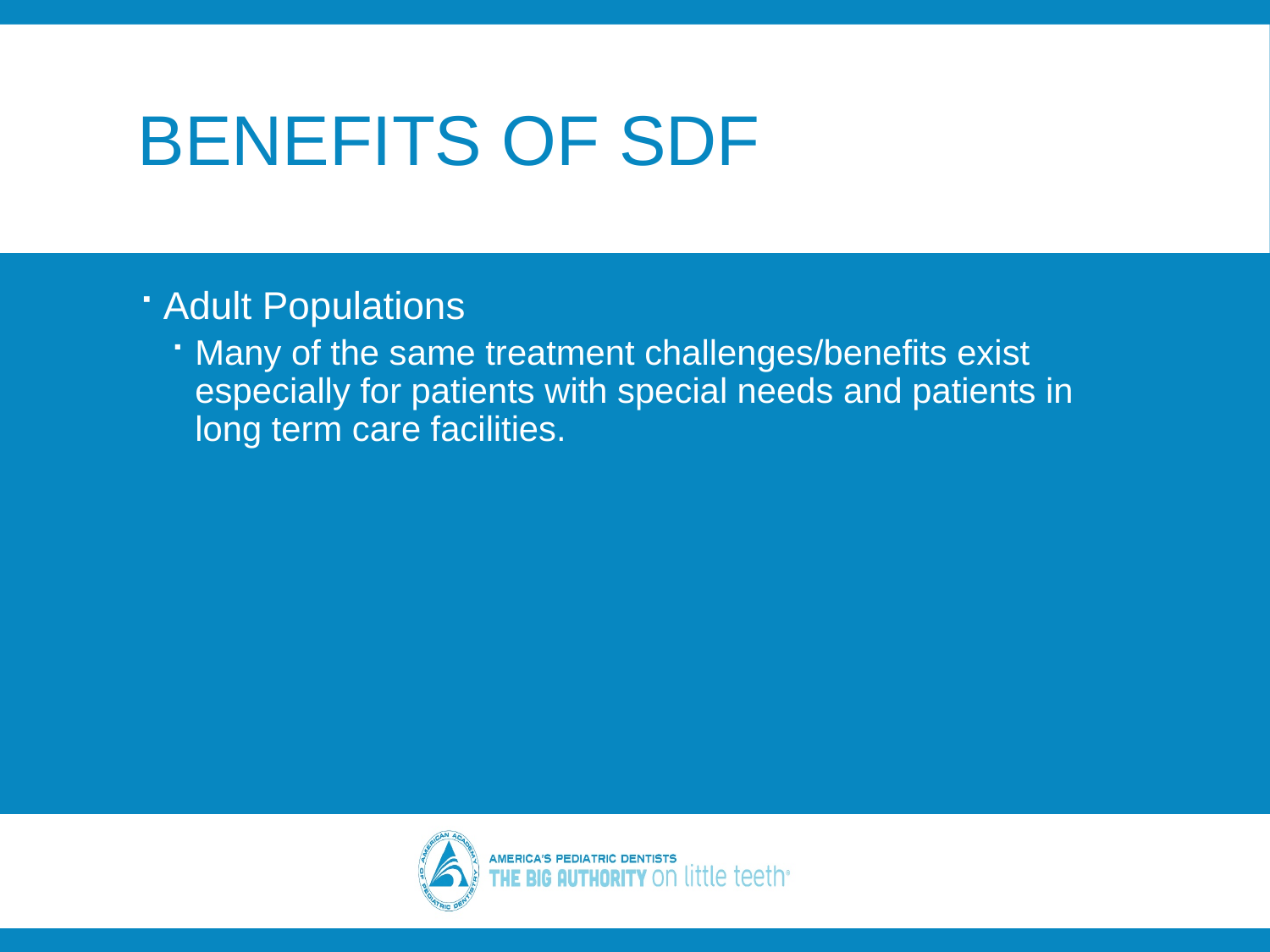

# Benefits of SDF
Adult Populations
Many of the same treatment challenges/benefits exist especially for patients with special needs and patients in long term care facilities.